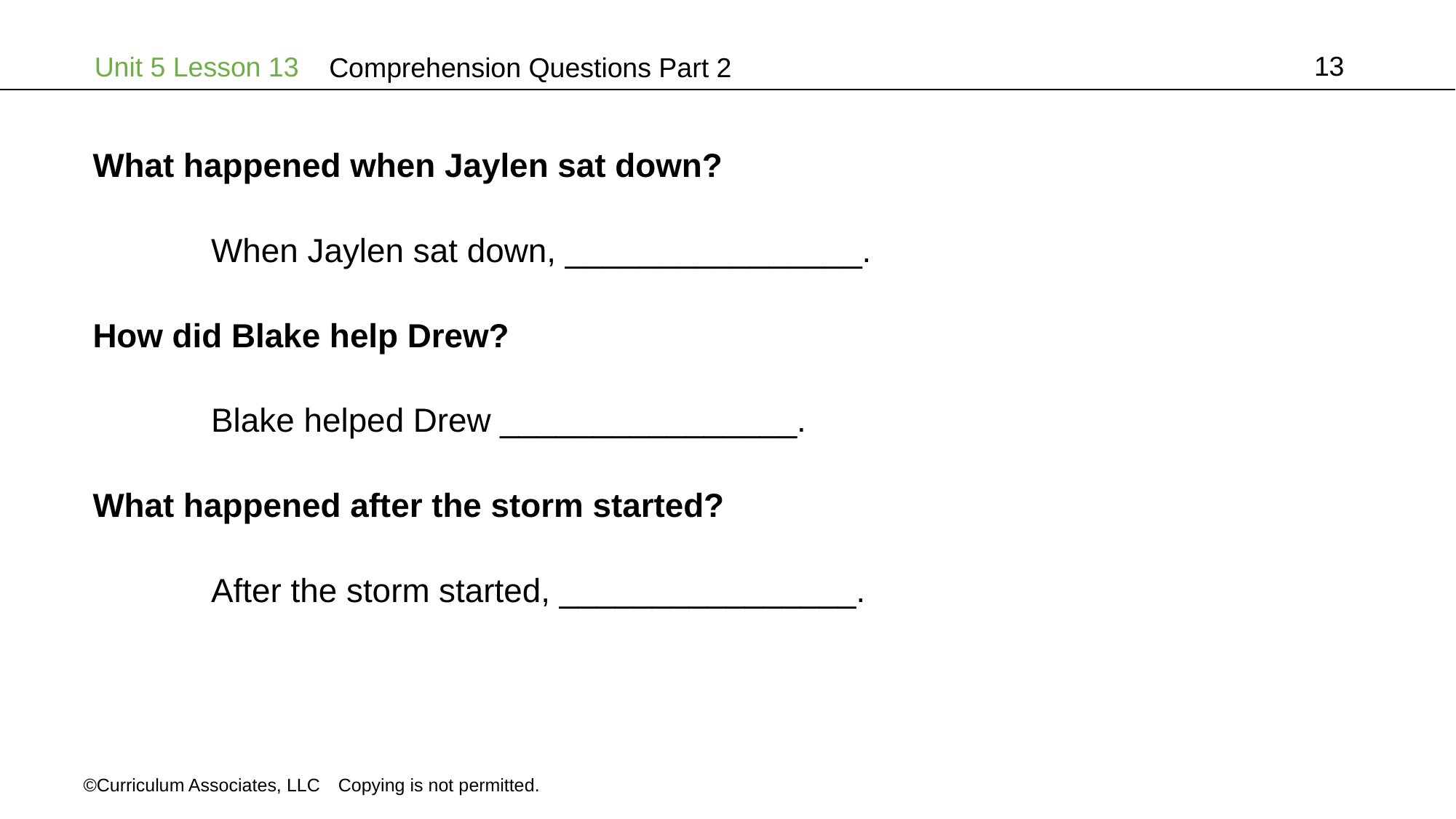

13
# Comprehension Questions Part 2

What happened when Jaylen sat down?
	 When Jaylen sat down, ________________.
How did Blake help Drew?
	 Blake helped Drew ________________.
What happened after the storm started?
	 After the storm started, ________________.